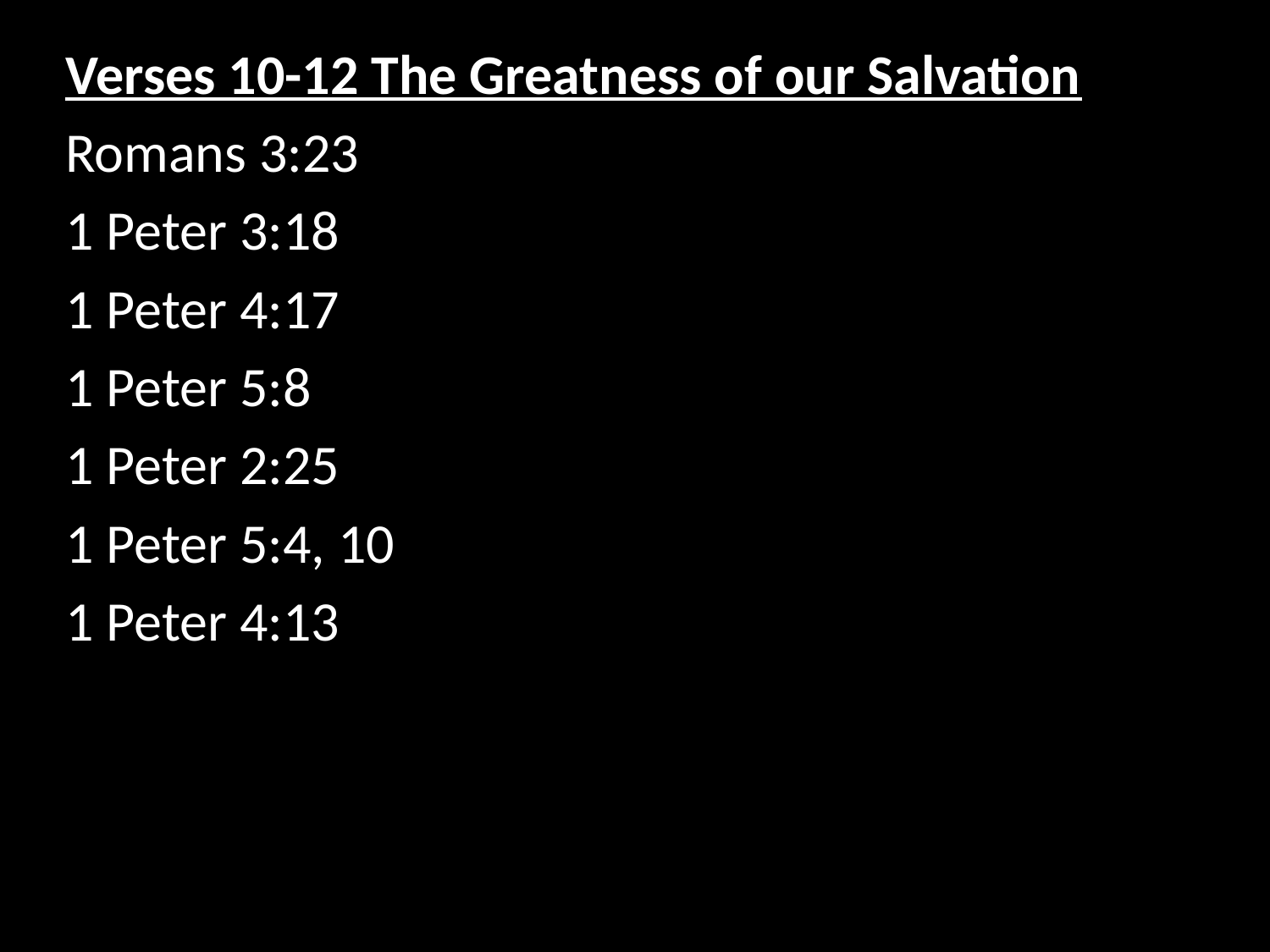

Verses 10-12 The Greatness of our Salvation
Romans 3:23
1 Peter 3:18
1 Peter 4:17
1 Peter 5:8
1 Peter 2:25
1 Peter 5:4, 10
1 Peter 4:13